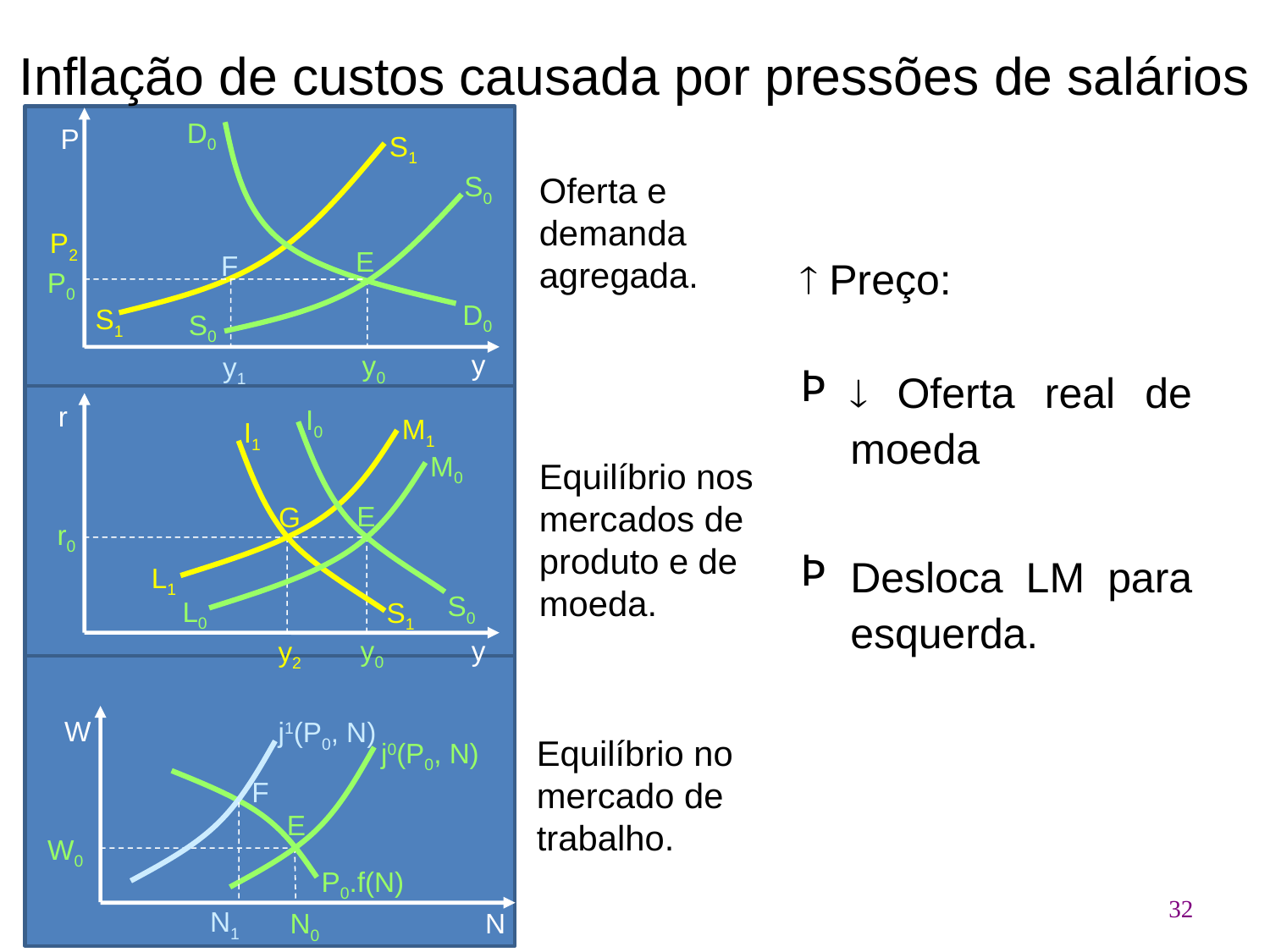

# Inflação de custos causada por pressões de salários

D0
P

S1

Oferta e demanda agregada.
S0

P2
E
F
↑ Preço:

↓ Oferta real de moeda

Desloca LM para esquerda.
P0

D0
S1
S0
y
y0
y1

r

I0
M1
I1

M0
Equilíbrio nos mercados de produto e de moeda.

E
G
r0

L1
S0
L0
S1
y0
y
y2

W
j1(P0, N)
Equilíbrio no mercado de trabalho.
j0(P0, N)

F

E

W0

P0.f(N)
32
N1
N0
N